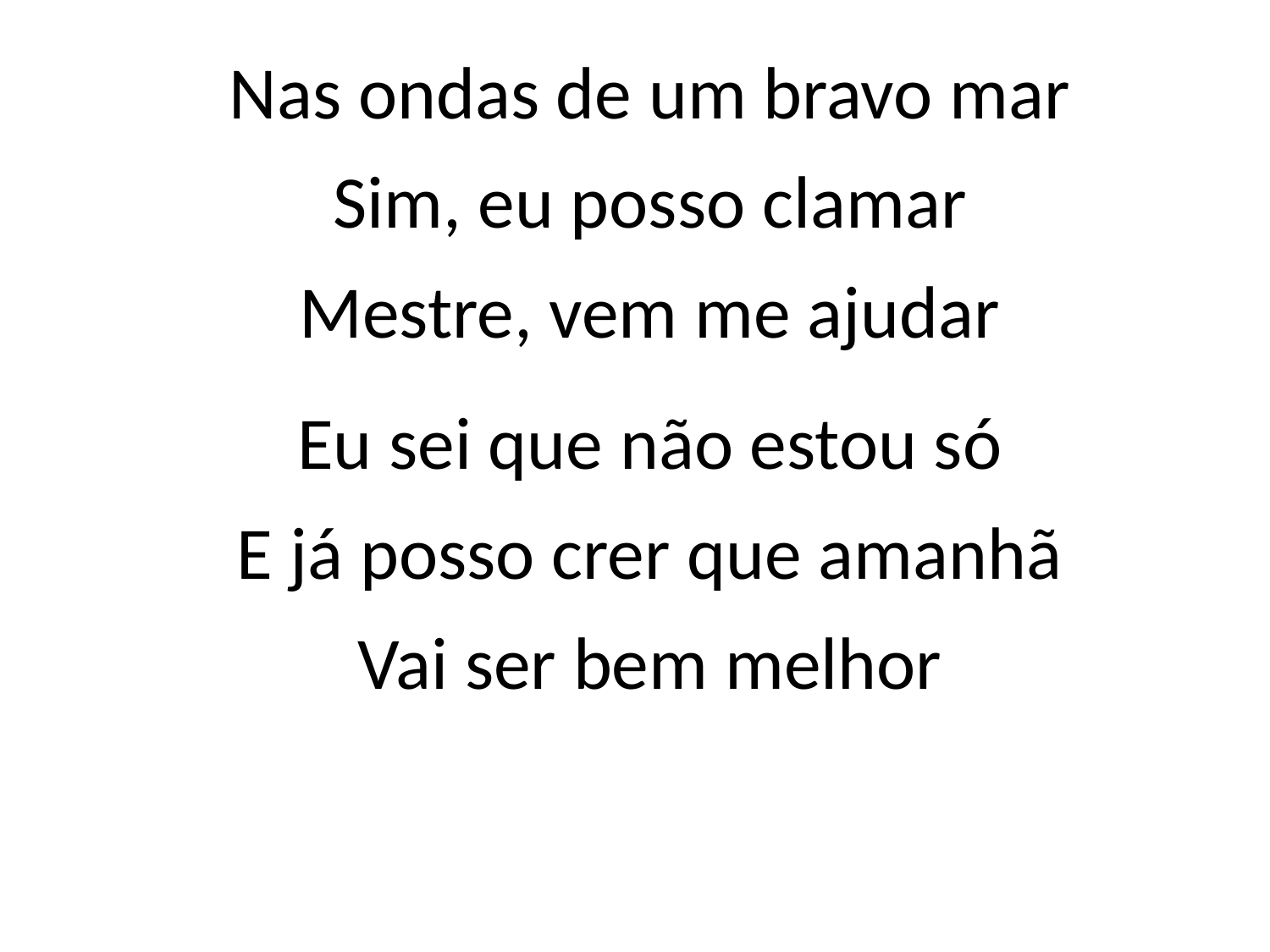

Nas ondas de um bravo mar

Sim, eu posso clamar

Mestre, vem me ajudar

Eu sei que não estou só

E já posso crer que amanhã

Vai ser bem melhor

#